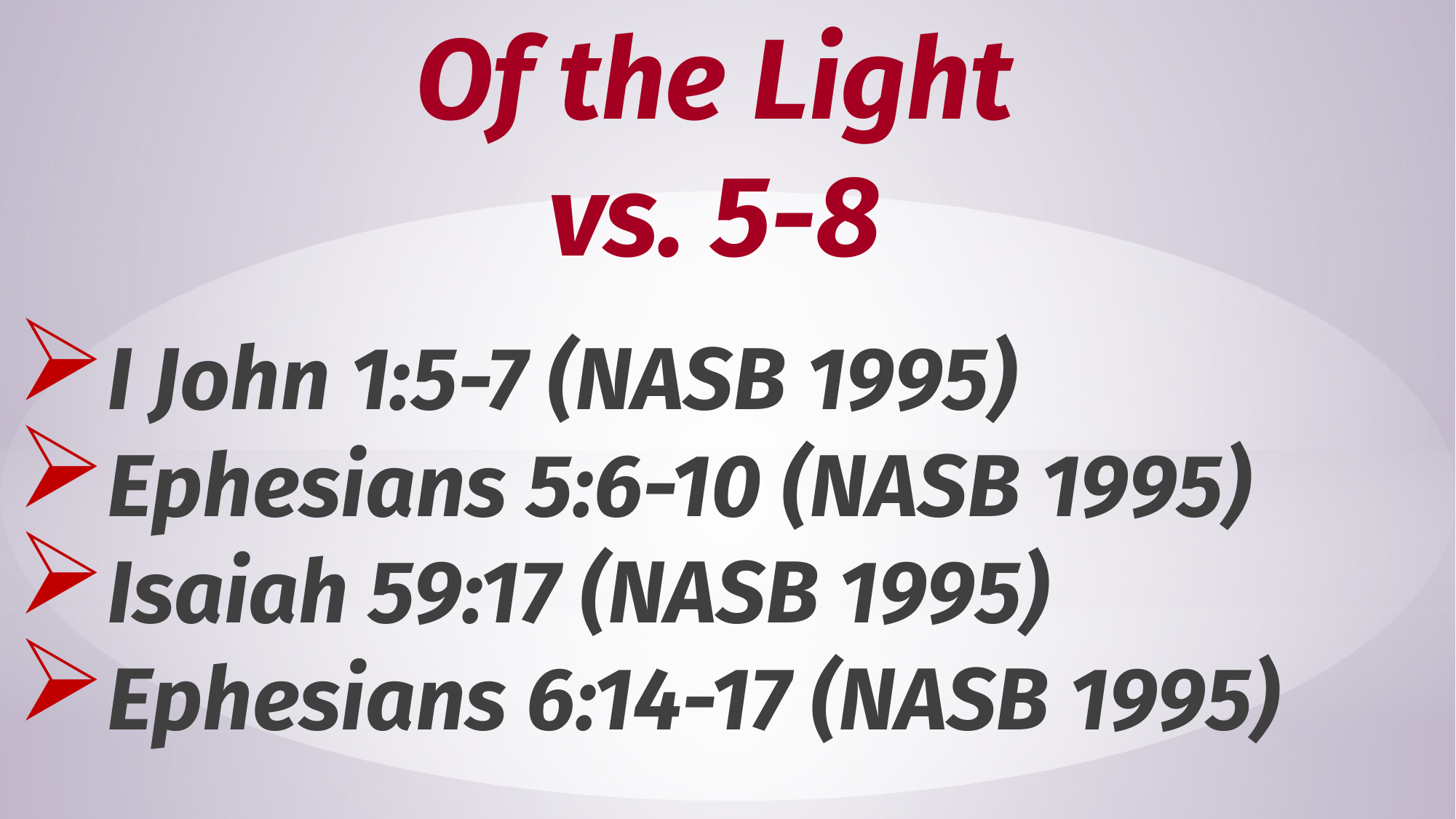

# Of the Light vs. 5-8
I John 1:5-7 (NASB 1995)
Ephesians 5:6-10 (NASB 1995)
Isaiah 59:17 (NASB 1995)
Ephesians 6:14-17 (NASB 1995)